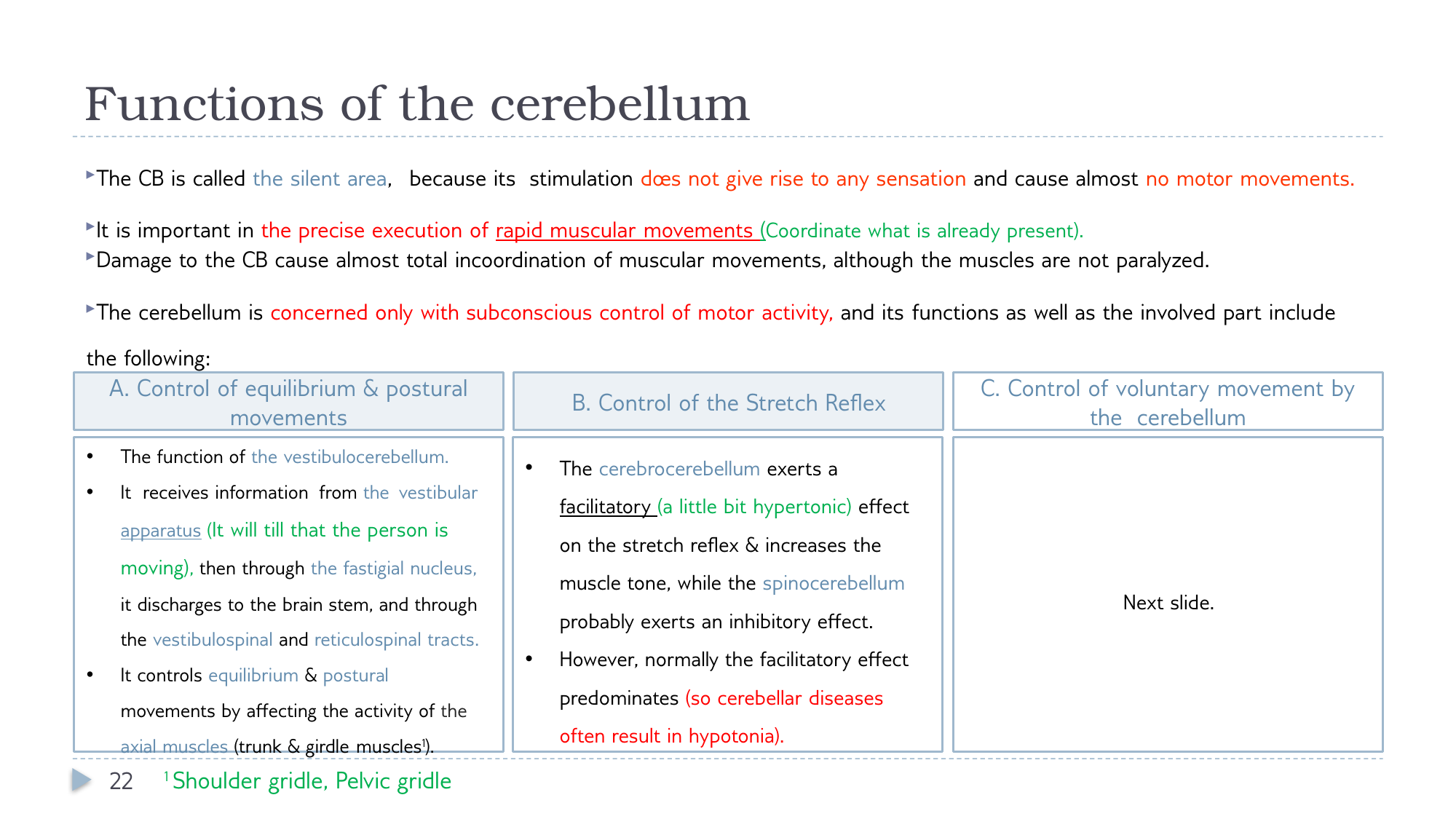

# Functions of the cerebellum
The CB is called the silent area, because its  stimulation does not give rise to any sensation and cause almost no motor movements.
It is important in the precise execution of rapid muscular movements (Coordinate what is already present).
Damage to the CB cause almost total incoordination of muscular movements, although the muscles are not paralyzed.
The cerebellum is concerned only with subconscious control of motor activity, and its functions as well as the involved part include the following:

B. Control of the Stretch Reflex
C. Control of voluntary movement by the  cerebellum
A. Control of equilibrium & postural movements
Next slide.
The function of the vestibulocerebellum.
It  receives information from the vestibular apparatus (It will till that the person is moving), then through the fastigial nucleus, it discharges to the brain stem, and through  the vestibulospinal and reticulospinal tracts.
It controls equilibrium & postural  movements by affecting the activity of the axial muscles (trunk & girdle muscles1).
The cerebrocerebellum exerts a facilitatory (a little bit hypertonic) effect on the stretch reflex & increases the muscle tone, while the spinocerebellum probably exerts an inhibitory effect.
However, normally the facilitatory effect predominates (so cerebellar diseases often result in hypotonia).
22
1 Shoulder gridle, Pelvic gridle